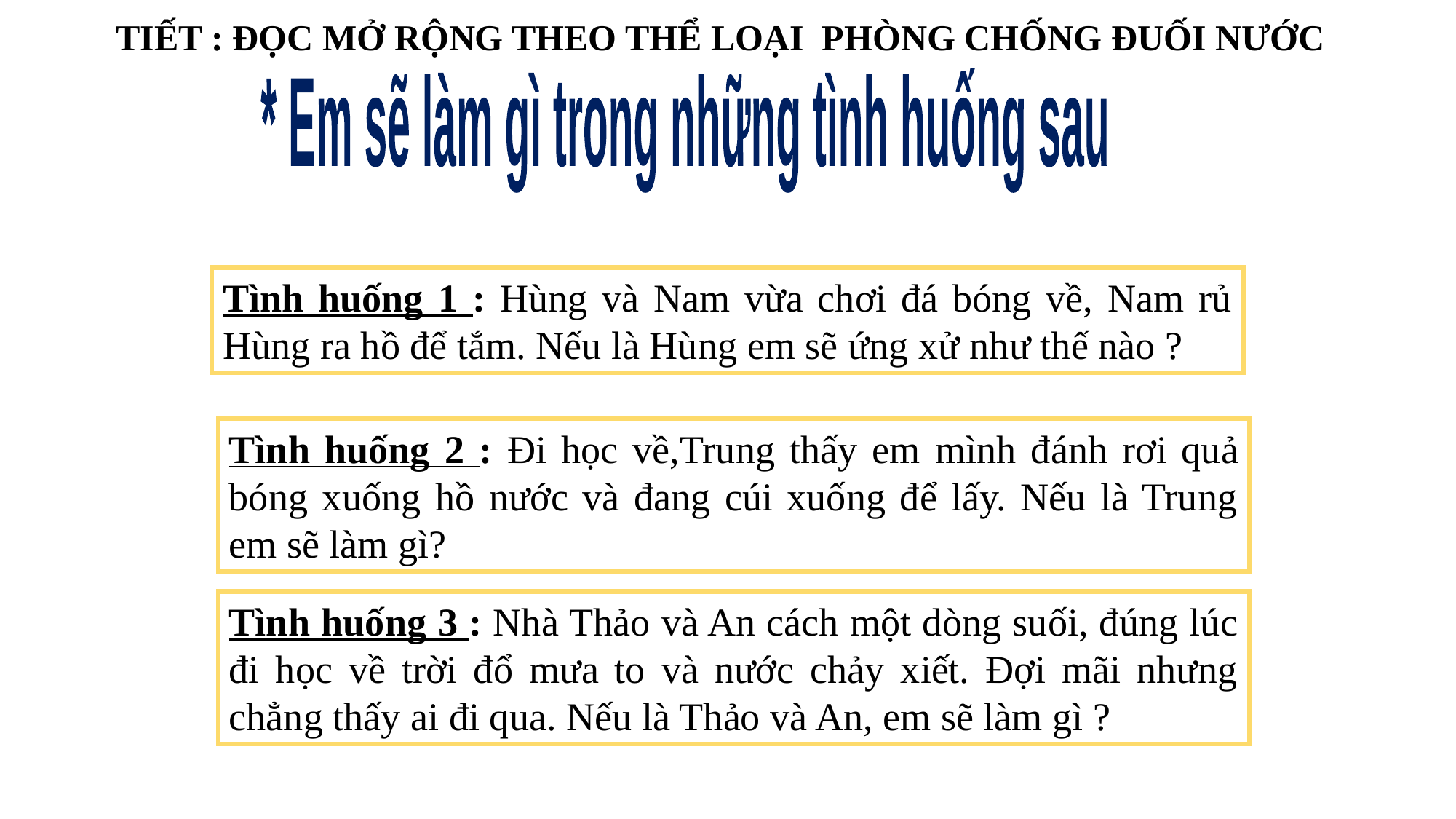

TIẾT : ĐỌC MỞ RỘNG THEO THỂ LOẠI  PHÒNG CHỐNG ĐUỐI NƯỚC
* Em sẽ làm gì trong những tình huống sau
Tình huống 1 : Hùng và Nam vừa chơi đá bóng về, Nam rủ Hùng ra hồ để tắm. Nếu là Hùng em sẽ ứng xử như thế nào ?
Tình huống 2 : Đi học về,Trung thấy em mình đánh rơi quả bóng xuống hồ nước và đang cúi xuống để lấy. Nếu là Trung em sẽ làm gì?
Tình huống 3 : Nhà Thảo và An cách một dòng suối, đúng lúc đi học về trời đổ mưa to và nước chảy xiết. Đợi mãi nhưng chẳng thấy ai đi qua. Nếu là Thảo và An, em sẽ làm gì ?